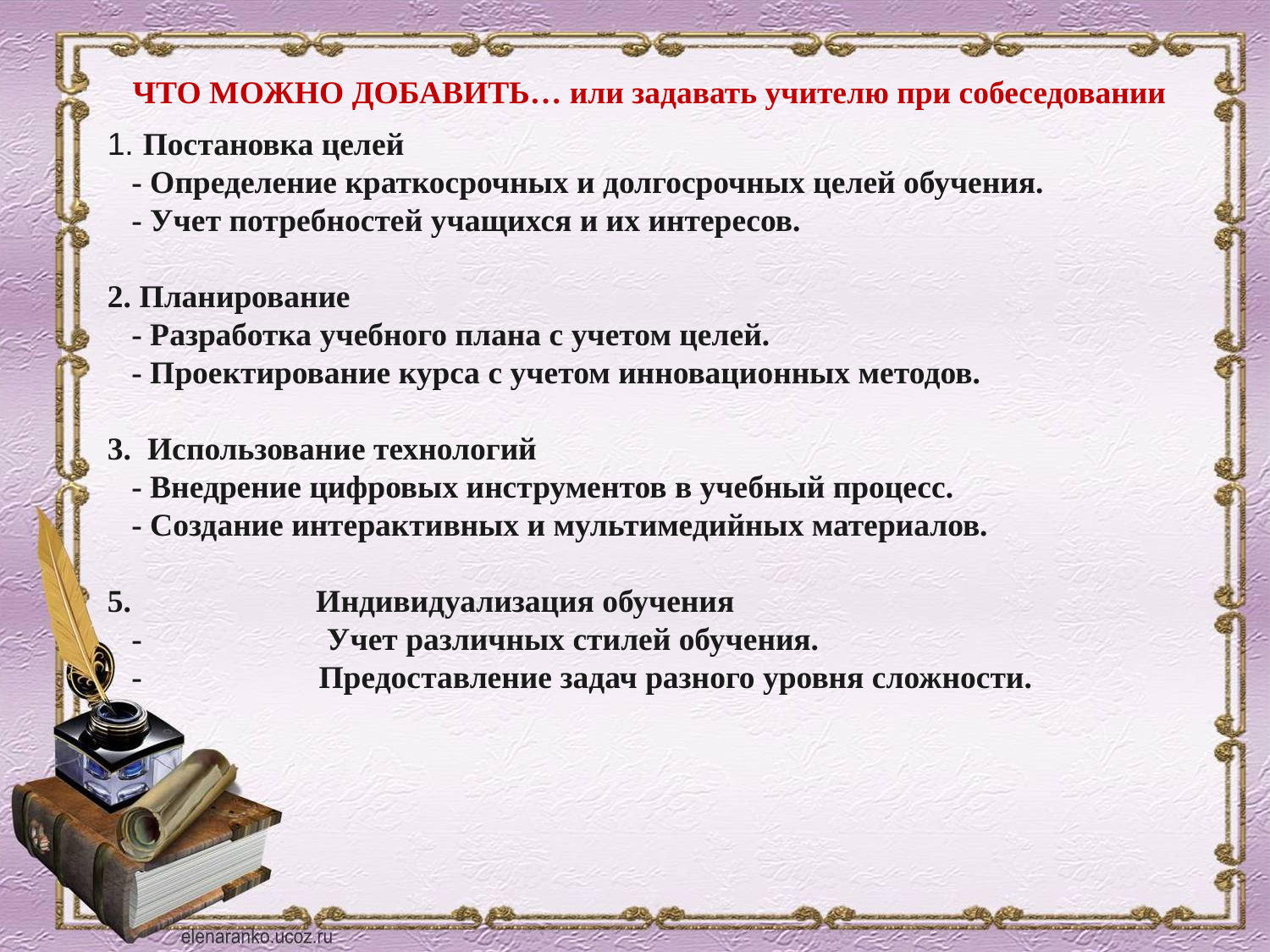

ЧТО МОЖНО ДОБАВИТЬ… или задавать учителю при собеседовании
1. Постановка целей
   - Определение краткосрочных и долгосрочных целей обучения.
   - Учет потребностей учащихся и их интересов.
2. Планирование
   - Разработка учебного плана с учетом целей.
   - Проектирование курса с учетом инновационных методов.
3.  Использование технологий
   - Внедрение цифровых инструментов в учебный процесс.
   - Создание интерактивных и мультимедийных материалов.
5.                       Индивидуализация обучения
   -                       Учет различных стилей обучения.
   -                      Предоставление задач разного уровня сложности.